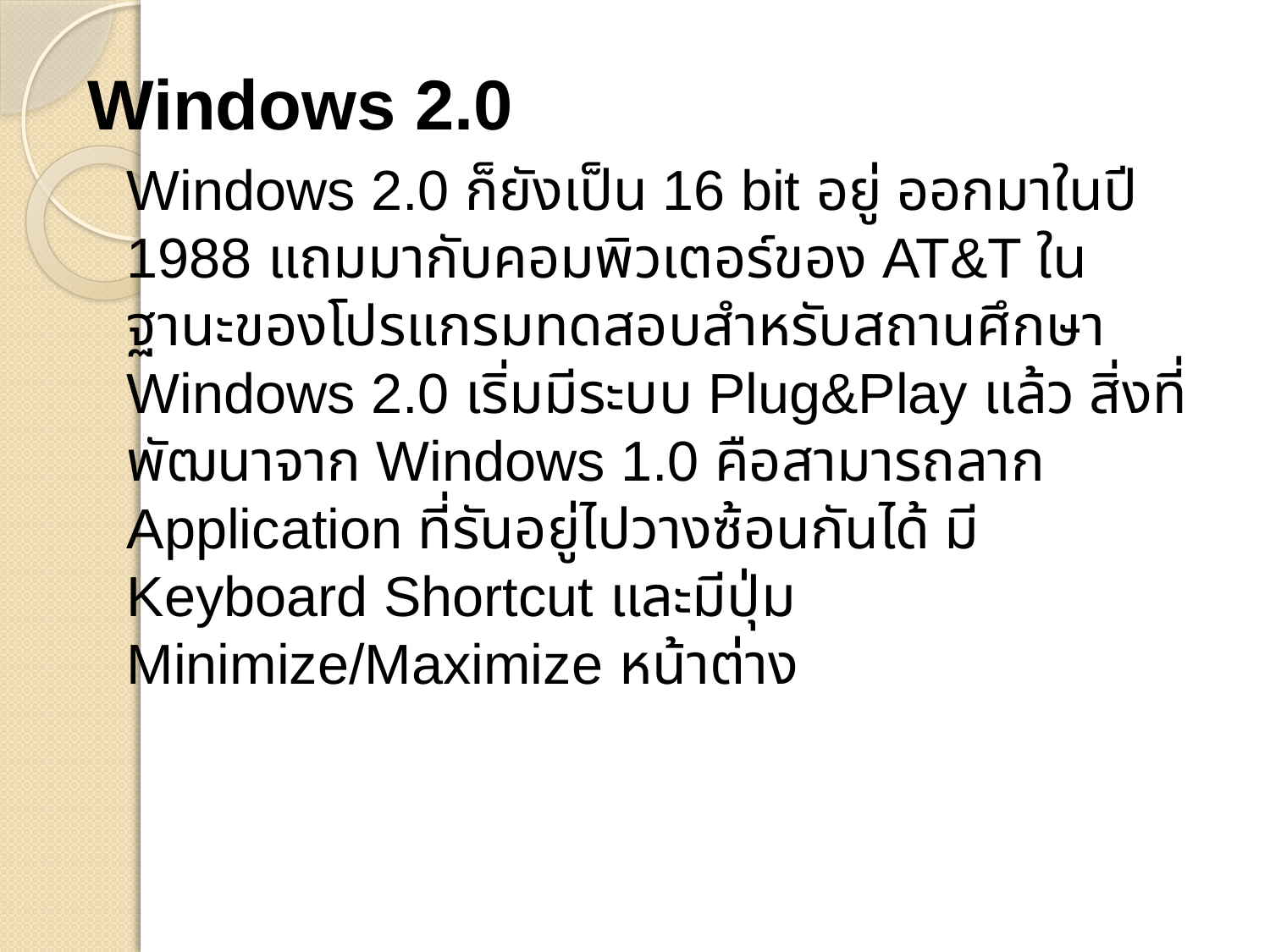

Windows 2.0
 	Windows 2.0 ก็ยังเป็น 16 bit อยู่ ออกมาในปี 1988 แถมมากับคอมพิวเตอร์ของ AT&T ในฐานะของโปรแกรมทดสอบสำหรับสถานศึกษา Windows 2.0 เริ่มมีระบบ Plug&Play แล้ว สิ่งที่พัฒนาจาก Windows 1.0 คือสามารถลาก Application ที่รันอยู่ไปวางซ้อนกันได้ มี Keyboard Shortcut และมีปุ่ม Minimize/Maximize หน้าต่าง